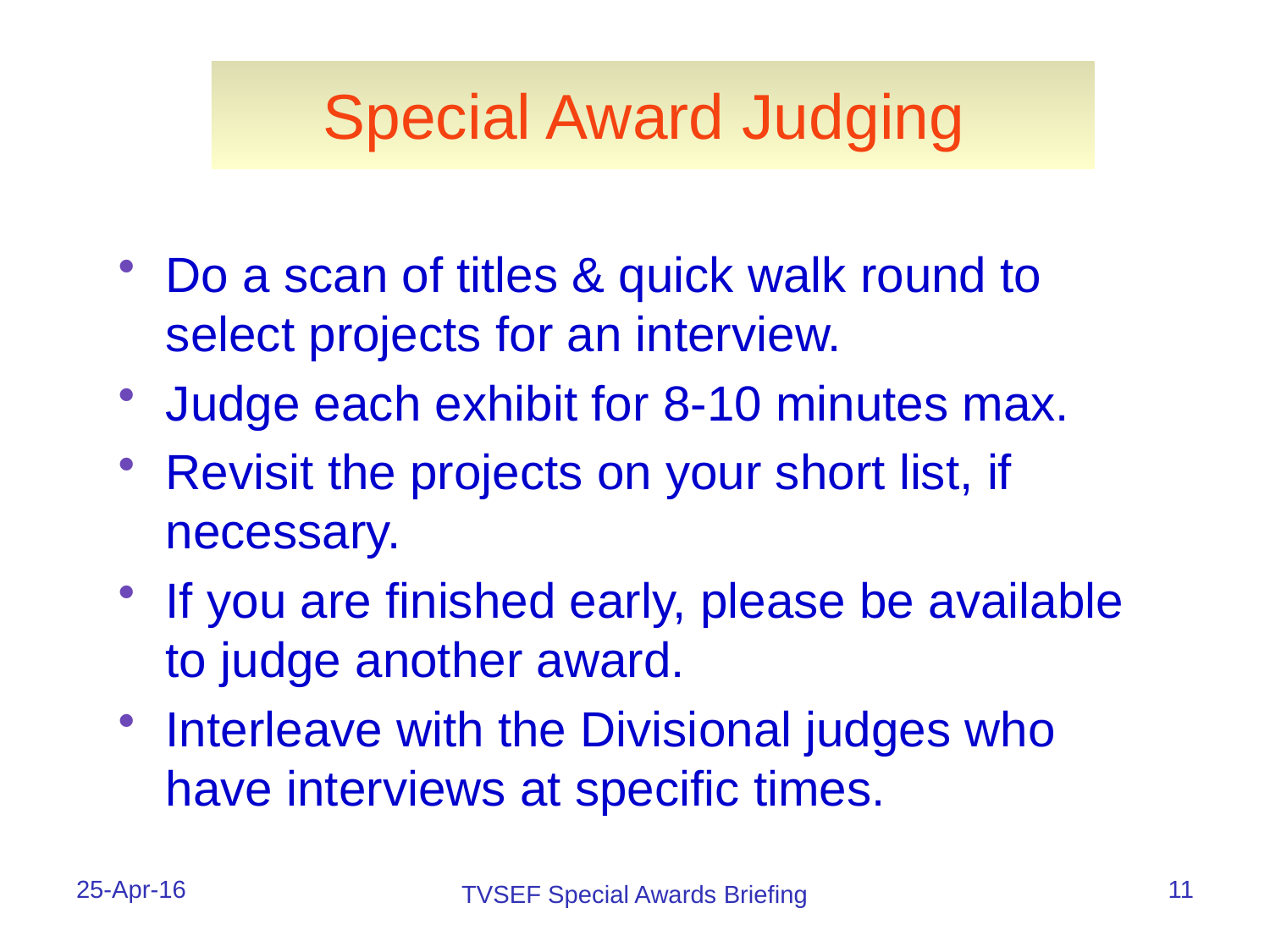

# Special Award Judging
Do a scan of titles & quick walk round to select projects for an interview.
Judge each exhibit for 8-10 minutes max.
Revisit the projects on your short list, if necessary.
If you are finished early, please be available to judge another award.
Interleave with the Divisional judges who have interviews at specific times.
25-Apr-16
11